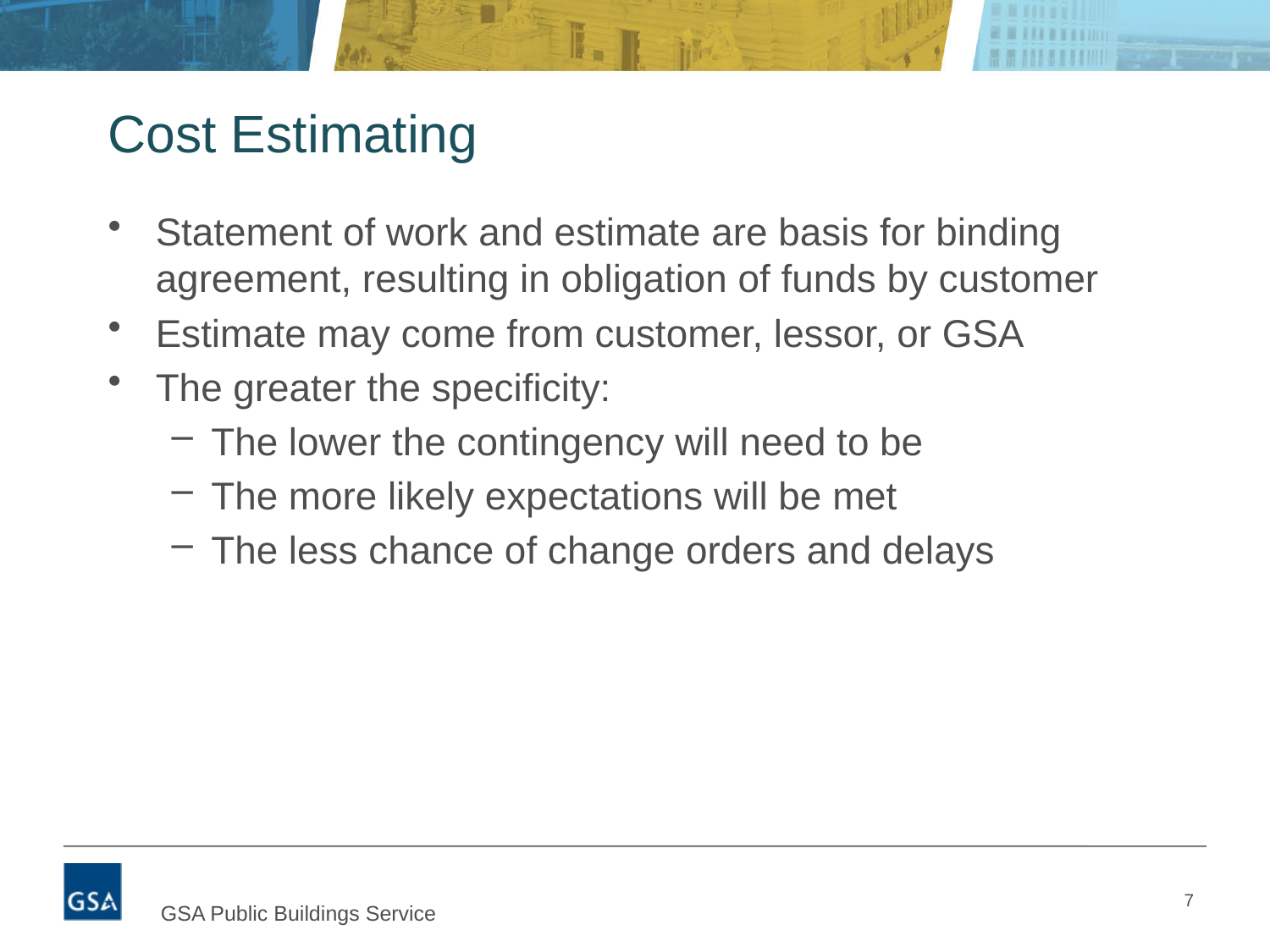

# Cost Estimating
Statement of work and estimate are basis for binding agreement, resulting in obligation of funds by customer
Estimate may come from customer, lessor, or GSA
The greater the specificity:
The lower the contingency will need to be
The more likely expectations will be met
The less chance of change orders and delays
7
GSA Public Buildings Service